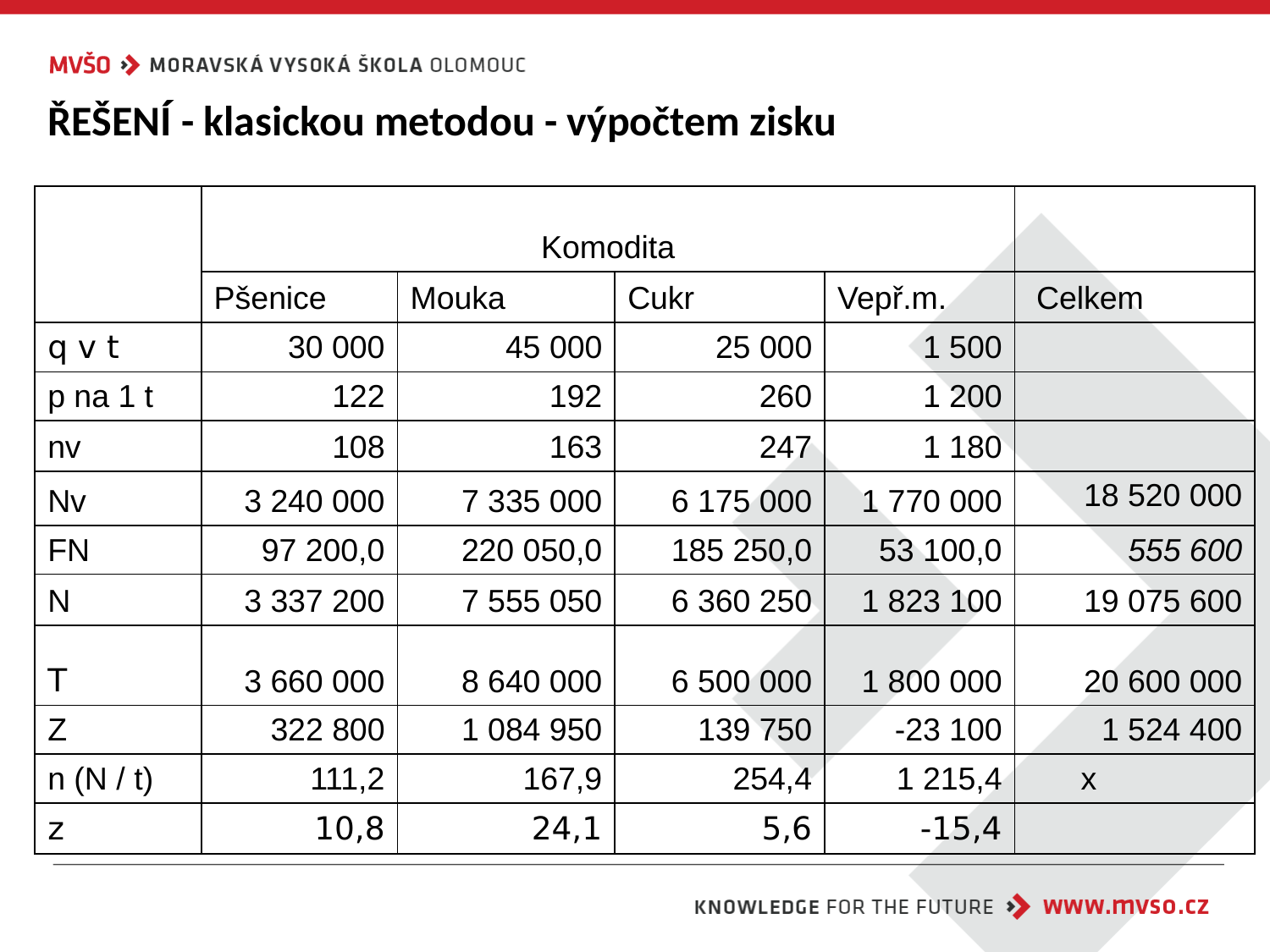

ŘEŠENÍ - klasickou metodou - výpočtem zisku
|  | Komodita |  |  |  |  |
| --- | --- | --- | --- | --- | --- |
|  | Pšenice | Mouka | Cukr | Vepř.m. | Celkem |
| q v t | 30 000 | 45 000 | 25 000 | 1 500 |  |
| p na 1 t | 122 | 192 | 260 | 1 200 |  |
| nv | 108 | 163 | 247 | 1 180 |  |
| Nv | 3 240 000 | 7 335 000 | 6 175 000 | 1 770 000 | 18 520 000 |
| FN | 97 200,0 | 220 050,0 | 185 250,0 | 53 100,0 | 555 600 |
| N | 3 337 200 | 7 555 050 | 6 360 250 | 1 823 100 | 19 075 600 |
| T | 3 660 000 | 8 640 000 | 6 500 000 | 1 800 000 | 20 600 000 |
| Z | 322 800 | 1 084 950 | 139 750 | -23 100 | 1 524 400 |
| n (N / t) | 111,2 | 167,9 | 254,4 | 1 215,4 | x |
| z | 10,8 | 24,1 | 5,6 | -15,4 |  |